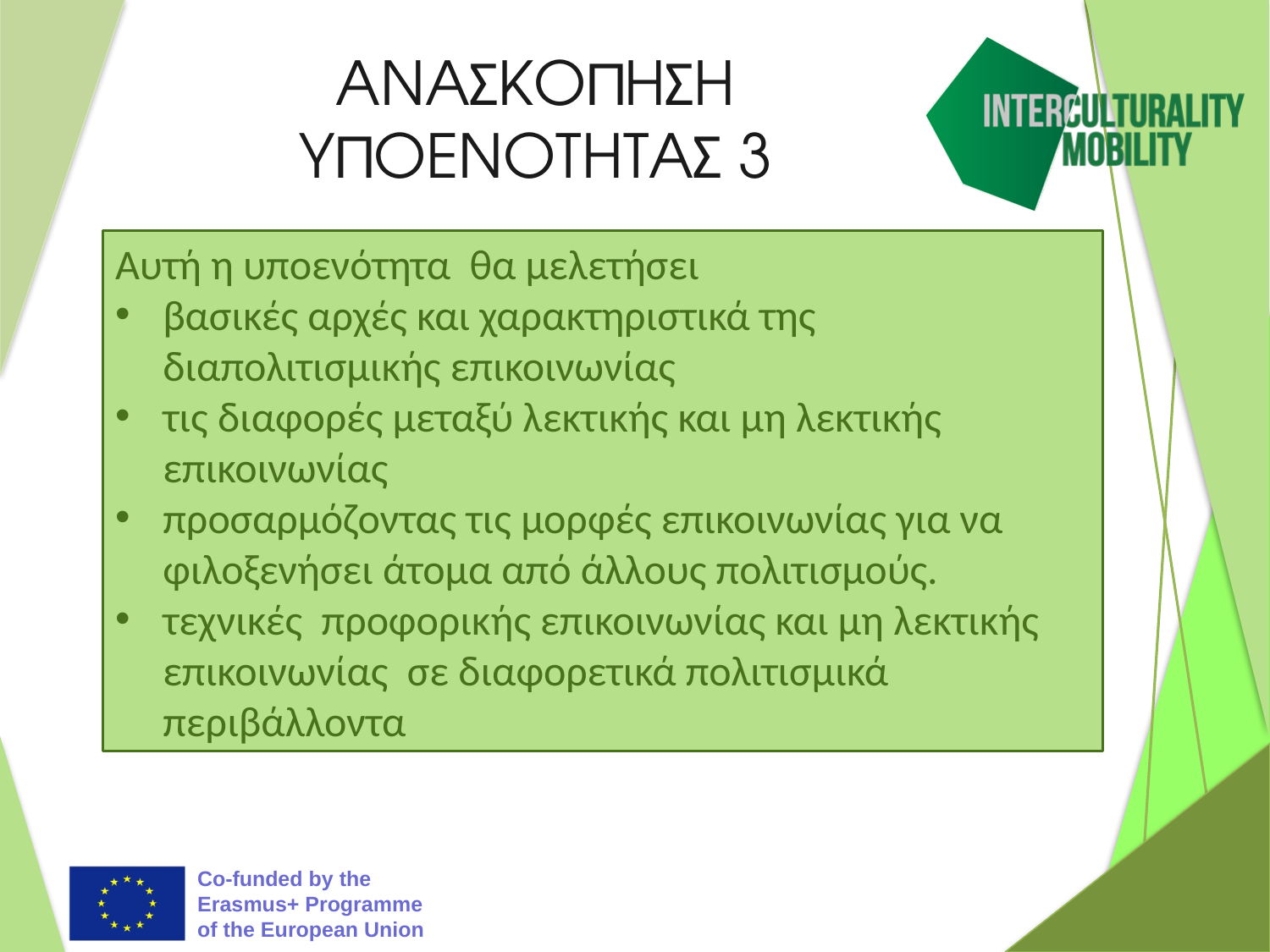

# ΑΝΑΣΚΟΠΗΣΗ ΥΠΟΕΝΟΤΗΤΑΣ 3
Αυτή η υποενότητα  θα μελετήσει
βασικές αρχές και χαρακτηριστικά της διαπολιτισμικής επικοινωνίας
τις διαφορές μεταξύ λεκτικής και μη λεκτικής επικοινωνίας
προσαρμόζοντας τις μορφές επικοινωνίας για να φιλοξενήσει άτομα από άλλους πολιτισμούς.
τεχνικές  προφορικής επικοινωνίας και μη λεκτικής επικοινωνίας  σε διαφορετικά πολιτισμικά περιβάλλοντα